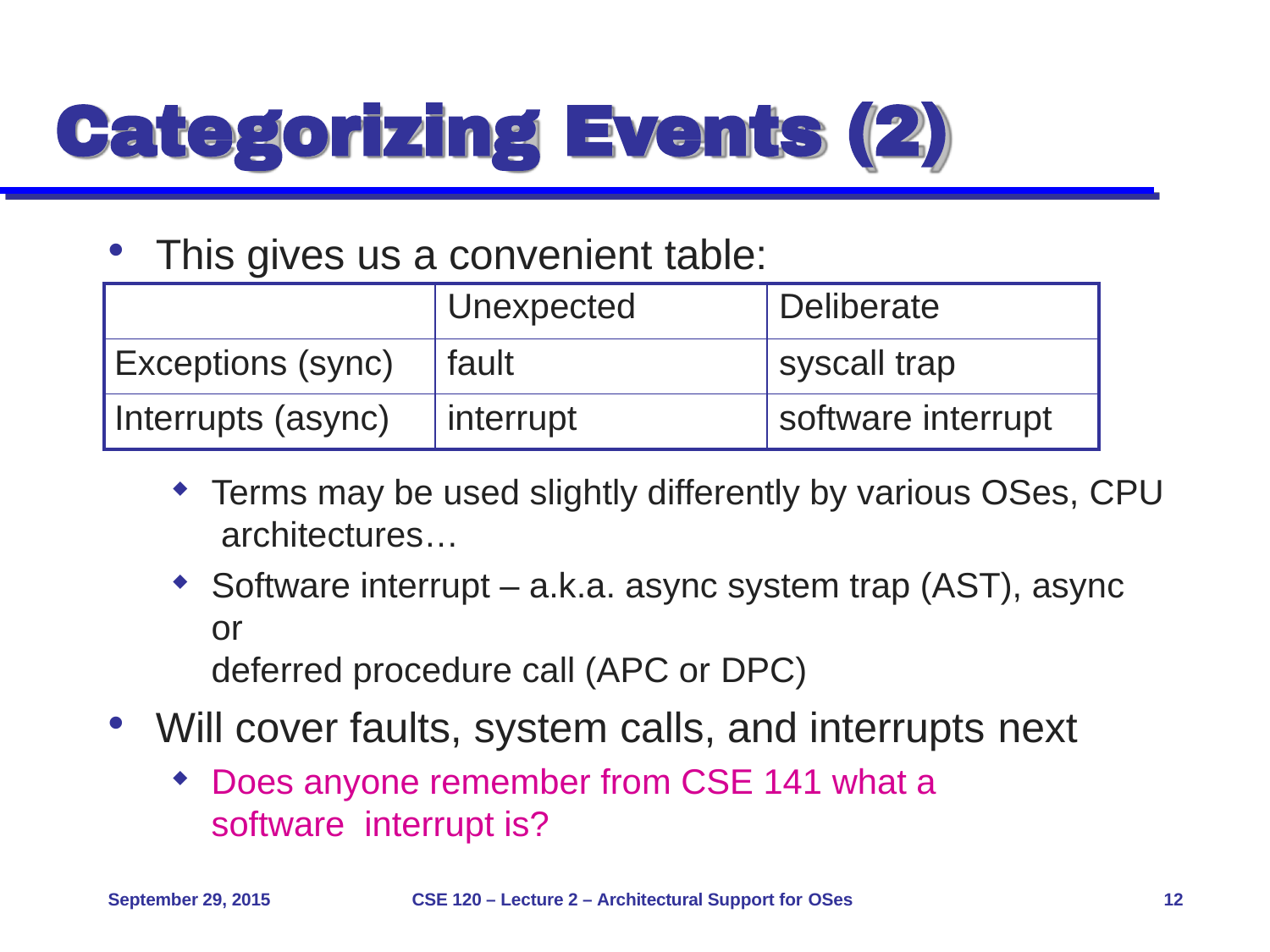

# Categorizing Events (2)
This gives us a convenient table:
|  | Unexpected | Deliberate |
| --- | --- | --- |
| Exceptions (sync) | fault | syscall trap |
| Interrupts (async) | interrupt | software interrupt |
Terms may be used slightly differently by various OSes, CPU  architectures…
Software interrupt – a.k.a. async system trap (AST), async or
deferred procedure call (APC or DPC)
Will cover faults, system calls, and interrupts next
Does anyone remember from CSE 141 what a software  interrupt is?
September 29, 2015
CSE 120 – Lecture 2 – Architectural Support for OSes
12